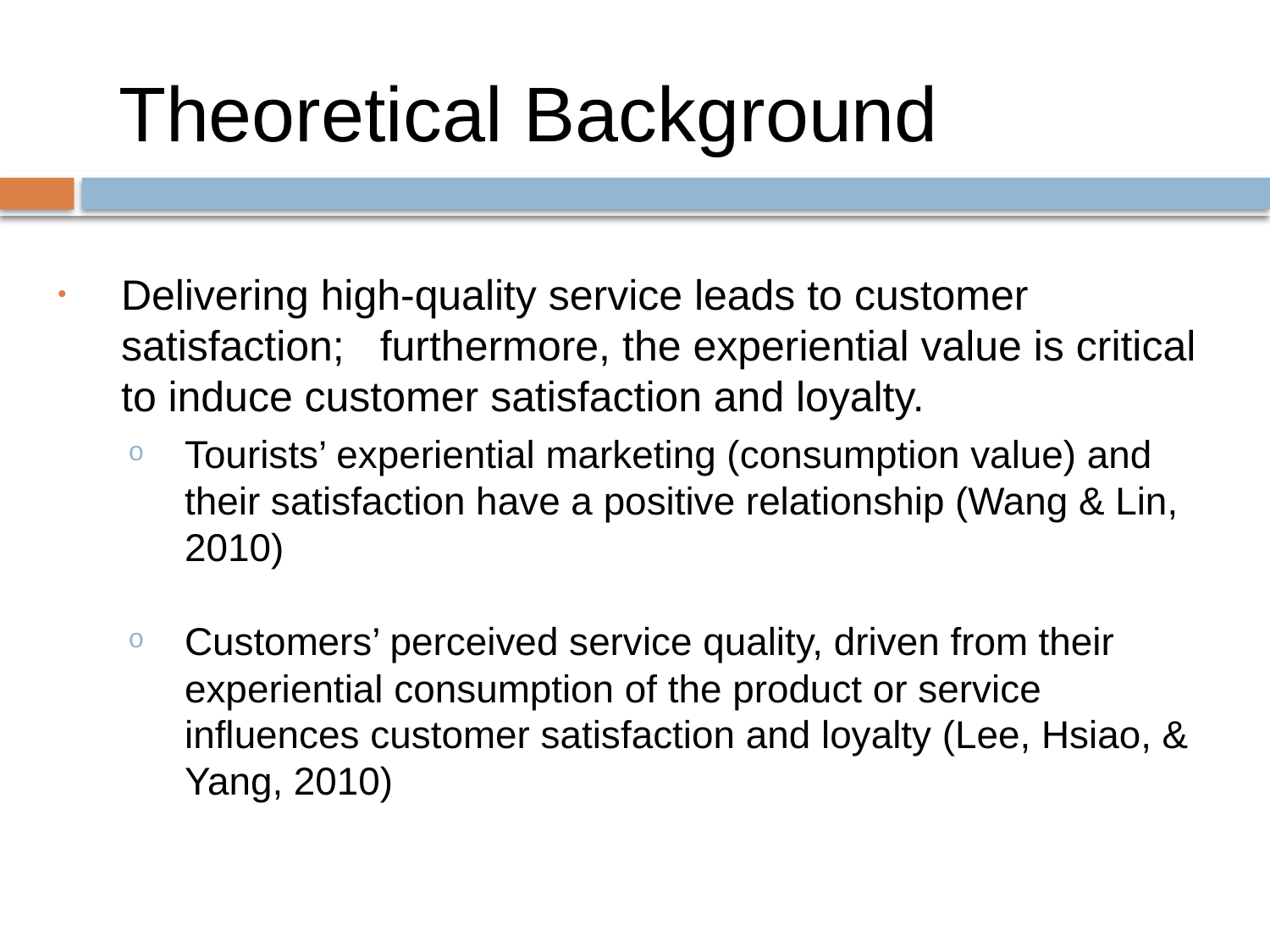

Theoretical Background
Delivering high-quality service leads to customer satisfaction;   furthermore, the experiential value is critical to induce customer satisfaction and loyalty.
Tourists’ experiential marketing (consumption value) and their satisfaction have a positive relationship (Wang & Lin, 2010)

Customers’ perceived service quality, driven from their experiential consumption of the product or service influences customer satisfaction and loyalty (Lee, Hsiao, & Yang, 2010)